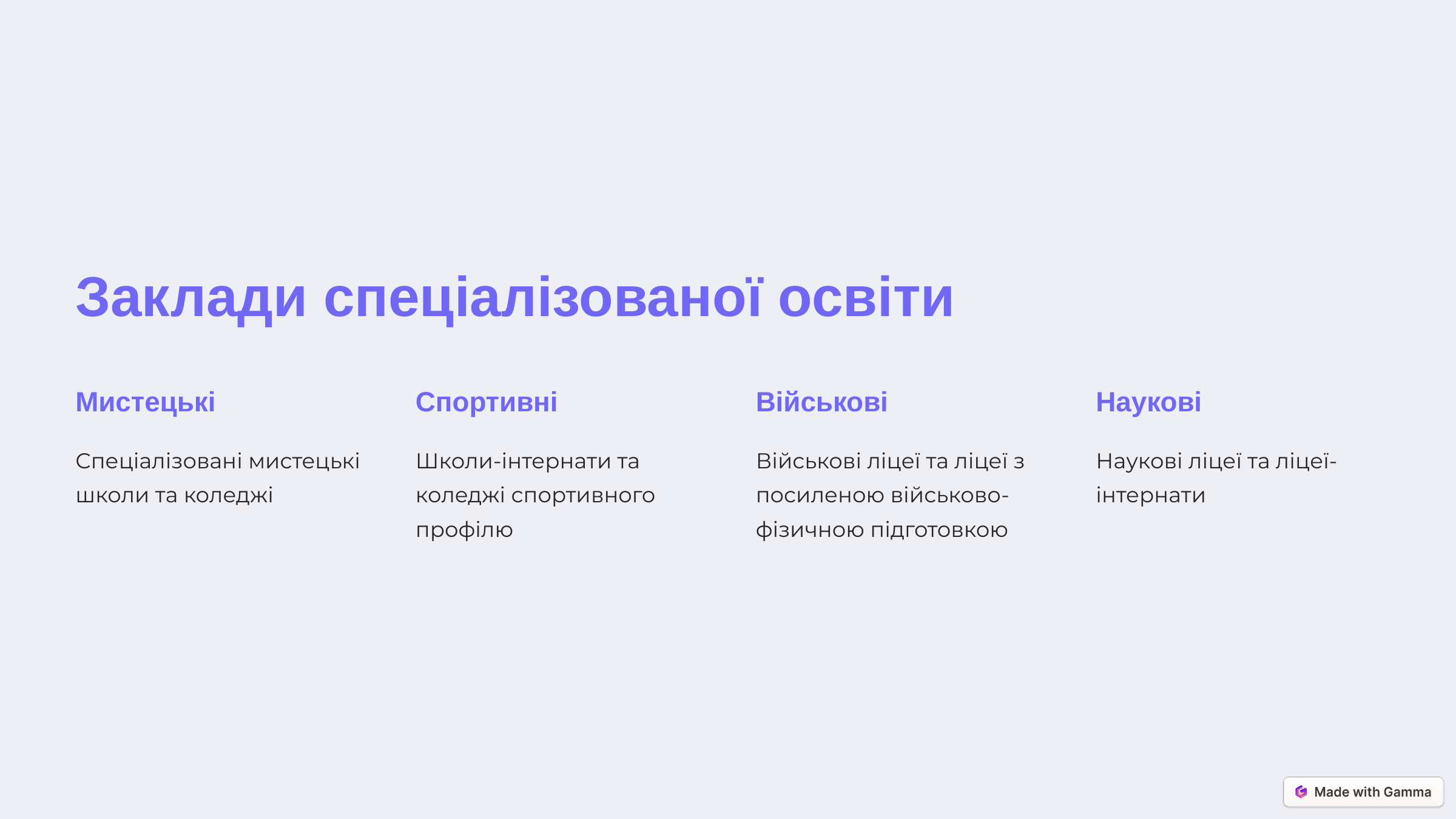

Заклади спеціалізованої освіти
Мистецькі
Спортивні
Військові
Наукові
Спеціалізовані мистецькі школи та коледжі
Школи-інтернати та коледжі спортивного профілю
Військові ліцеї та ліцеї з посиленою військово-фізичною підготовкою
Наукові ліцеї та ліцеї-інтернати